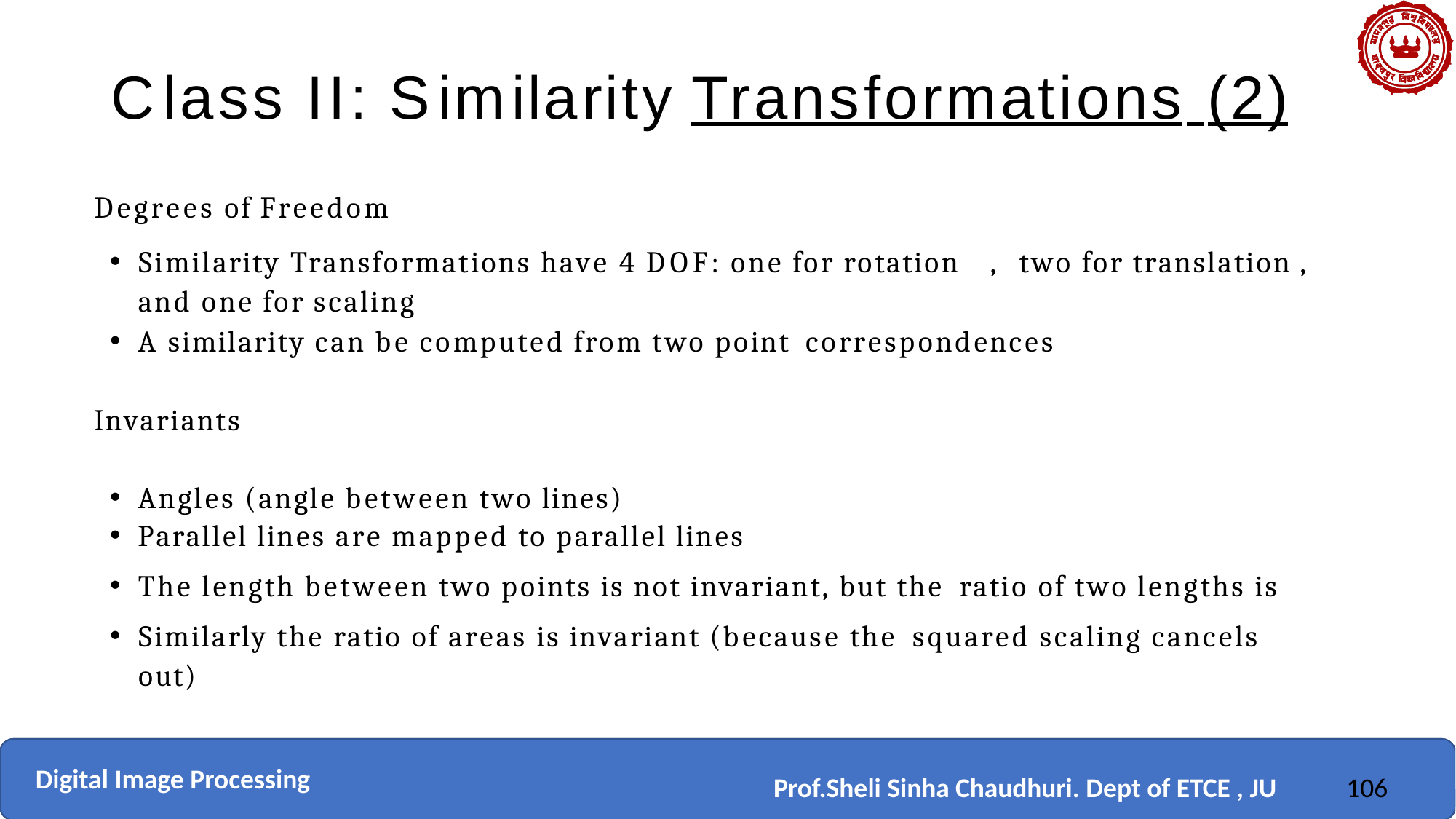

# Class II: Similarity Transformations (2)
Degrees of Freedom
Similarity Transformations have 4 DOF: one for rotation	,  two for translation	, and one for scaling
A similarity can be computed from two point  correspondences

Invariants

Angles (angle between two lines)
Parallel lines are mapped to parallel lines
The length between two points is not invariant, but the  ratio of two lengths is
Similarly the ratio of areas is invariant (because the  squared scaling cancels out)